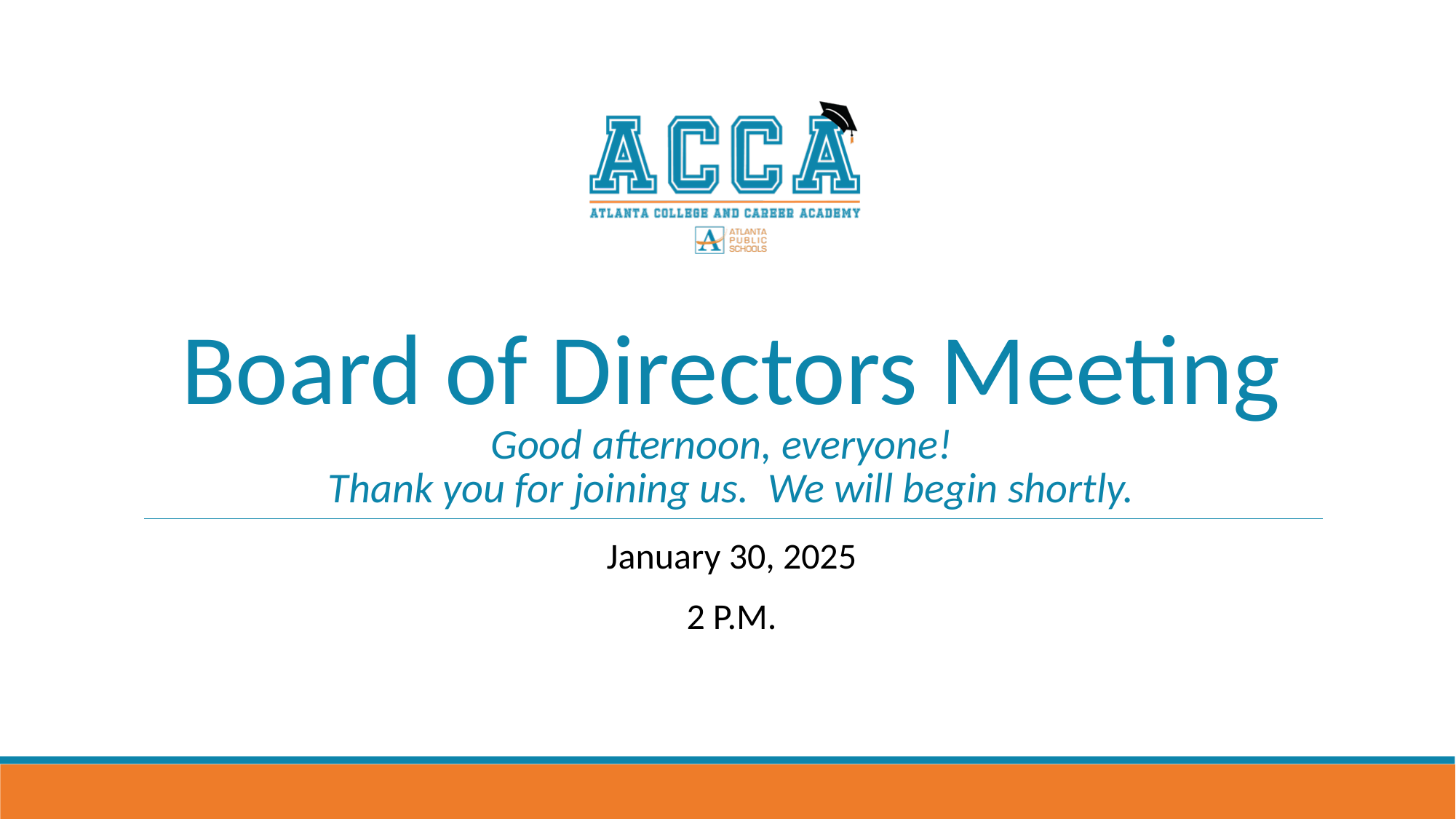

# Board of Directors Meeting Good afternoon, everyone! Thank you for joining us.  We will begin shortly.
January 30, 2025
2 P.M.